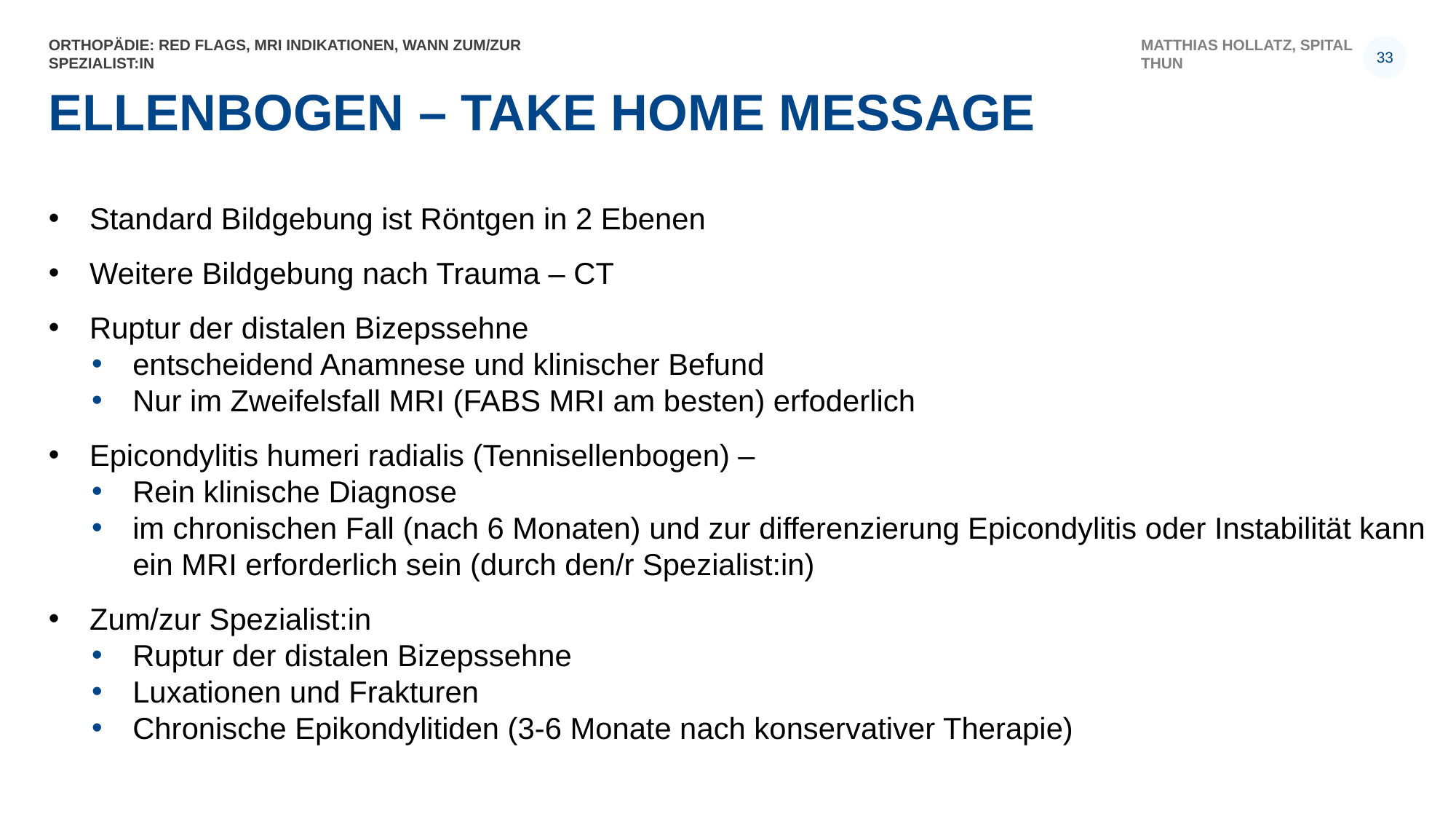

Orthopädie: Red Flags, MRI Indikationen, Wann zum/zur Spezialist:in
Matthias Hollatz, Spital Thun
33
# Ellenbogen – Take Home Message
Standard Bildgebung ist Röntgen in 2 Ebenen
Weitere Bildgebung nach Trauma – CT
Ruptur der distalen Bizepssehne
entscheidend Anamnese und klinischer Befund
Nur im Zweifelsfall MRI (FABS MRI am besten) erfoderlich
Epicondylitis humeri radialis (Tennisellenbogen) –
Rein klinische Diagnose
im chronischen Fall (nach 6 Monaten) und zur differenzierung Epicondylitis oder Instabilität kann ein MRI erforderlich sein (durch den/r Spezialist:in)
Zum/zur Spezialist:in
Ruptur der distalen Bizepssehne
Luxationen und Frakturen
Chronische Epikondylitiden (3-6 Monate nach konservativer Therapie)